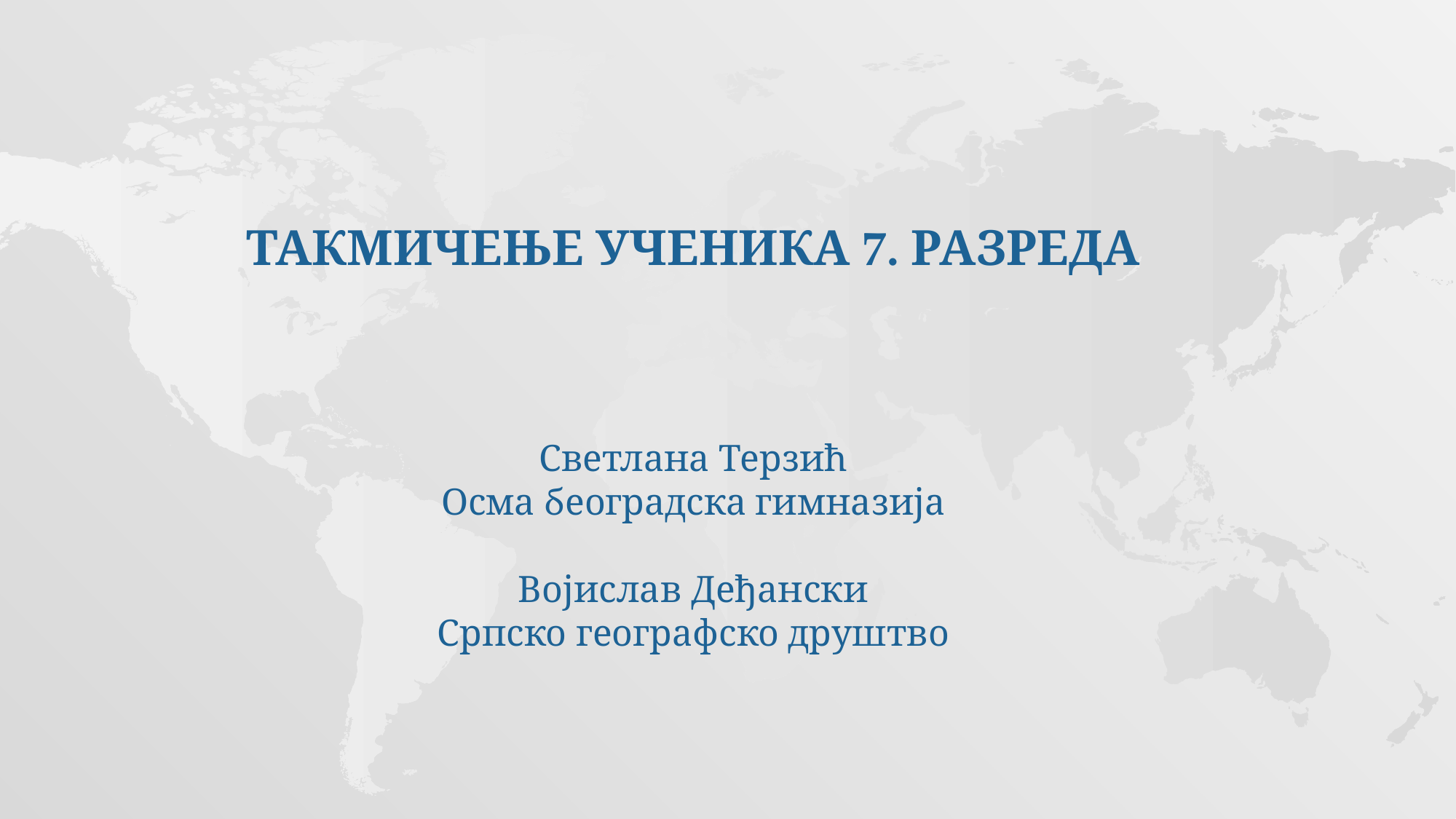

ТАКМИЧЕЊЕ УЧЕНИКА 7. РАЗРЕДА​
​

Светлана Терзић
Осма београдска гимназија

Војислав Деђански
Српско географско друштво